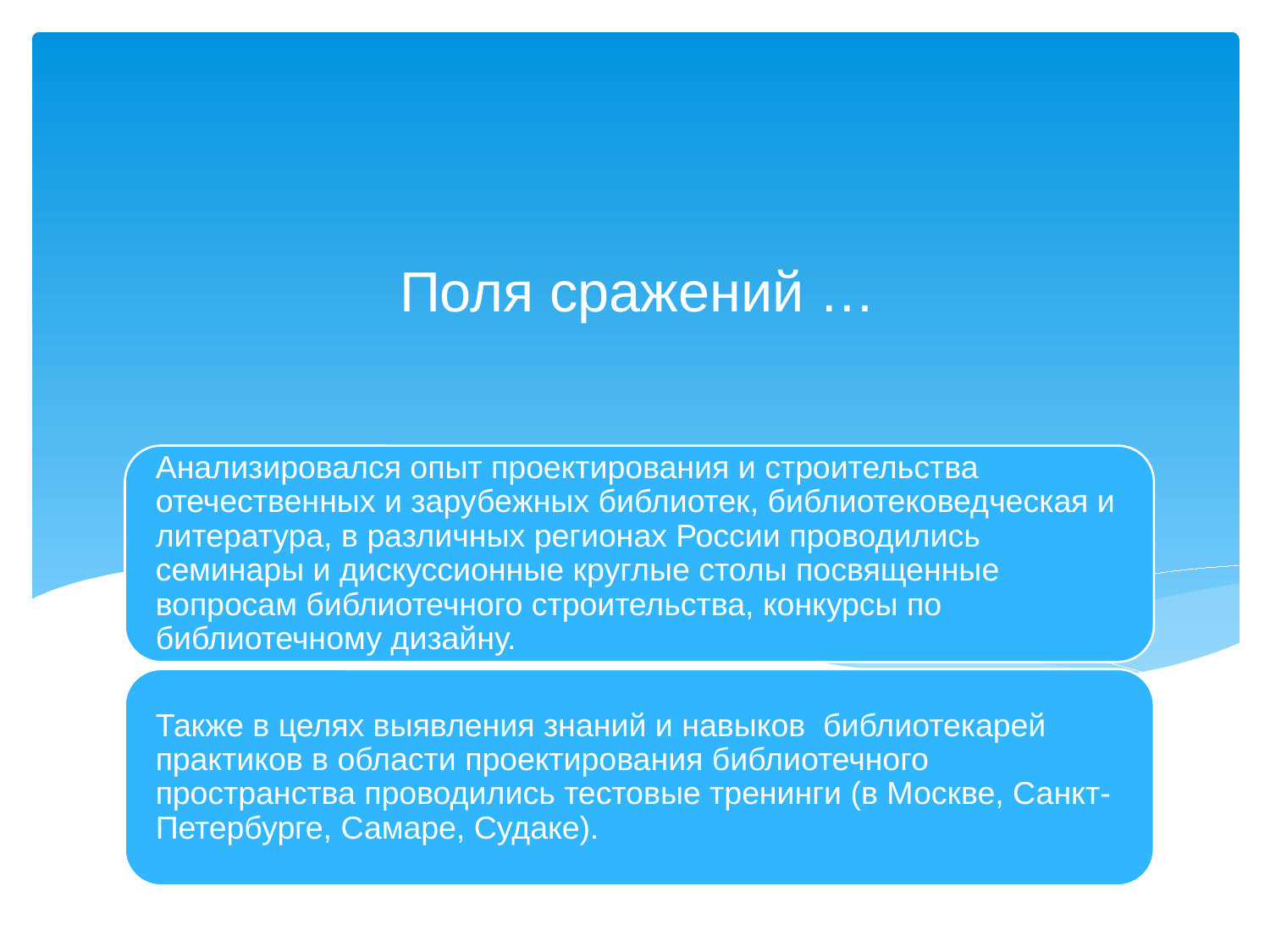

Поля сражений …
#
Анализировался опыт проектирования и строительства отечественных и зарубежных библиотек, библиотековедческая и литература, в различных регионах России проводились  семинары и дискуссионные круглые столы посвященные вопросам библиотечного строительства, конкурсы по библиотечному дизайну.
Также в целях выявления знаний и навыков  библиотекарей практиков в области проектирования библиотечного пространства проводились тестовые тренинги (в Москве, Санкт-Петербурге, Самаре, Судаке).